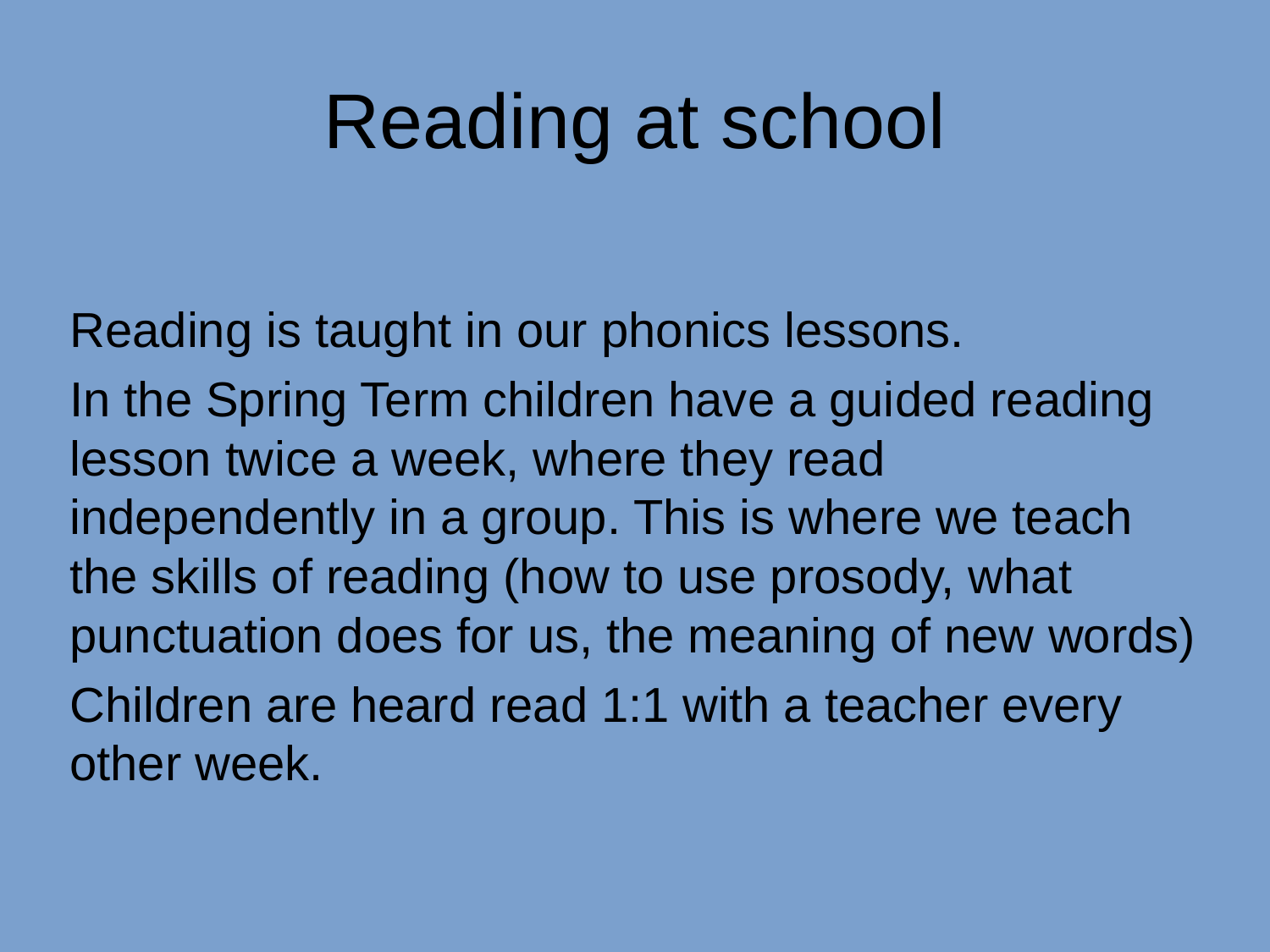

Reading at school

Reading is taught in our phonics lessons.
In the Spring Term children have a guided reading lesson twice a week, where they read independently in a group. This is where we teach the skills of reading (how to use prosody, what punctuation does for us, the meaning of new words)
Children are heard read 1:1 with a teacher every other week.